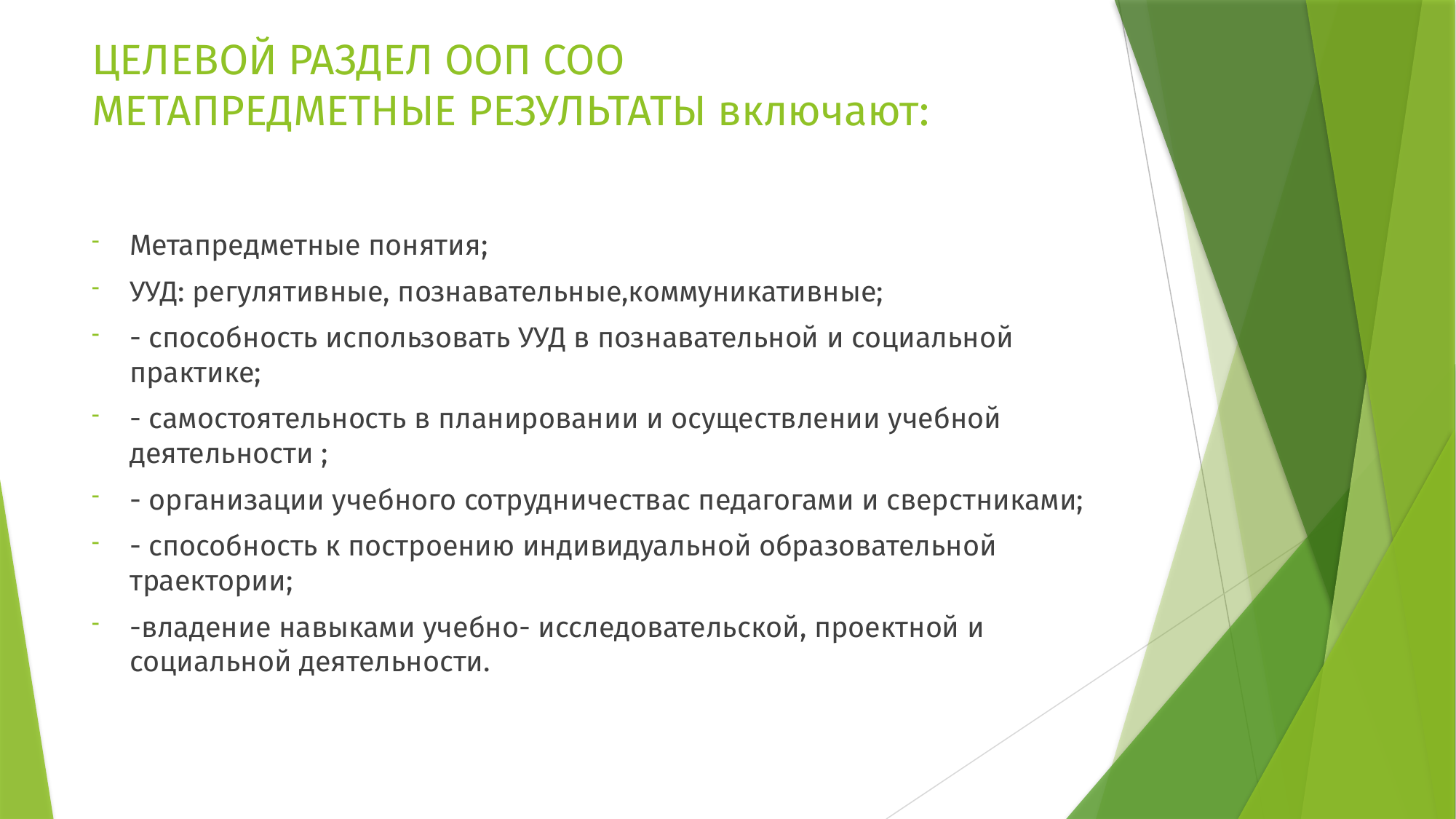

# ЦЕЛЕВОЙ РАЗДЕЛ ООП СОО МЕТАПРЕДМЕТНЫЕ РЕЗУЛЬТАТЫ включают:
Метапредметные понятия;
УУД: регулятивные, познавательные,коммуникативные;
- способность использовать УУД в познавательной и социальной практике;
- самостоятельность в планировании и осуществлении учебной деятельности ;
- организации учебного сотрудничествас педагогами и сверстниками;
- способность к построению индивидуальной образовательной траектории;
-владение навыками учебно- исследовательской, проектной и социальной деятельности.